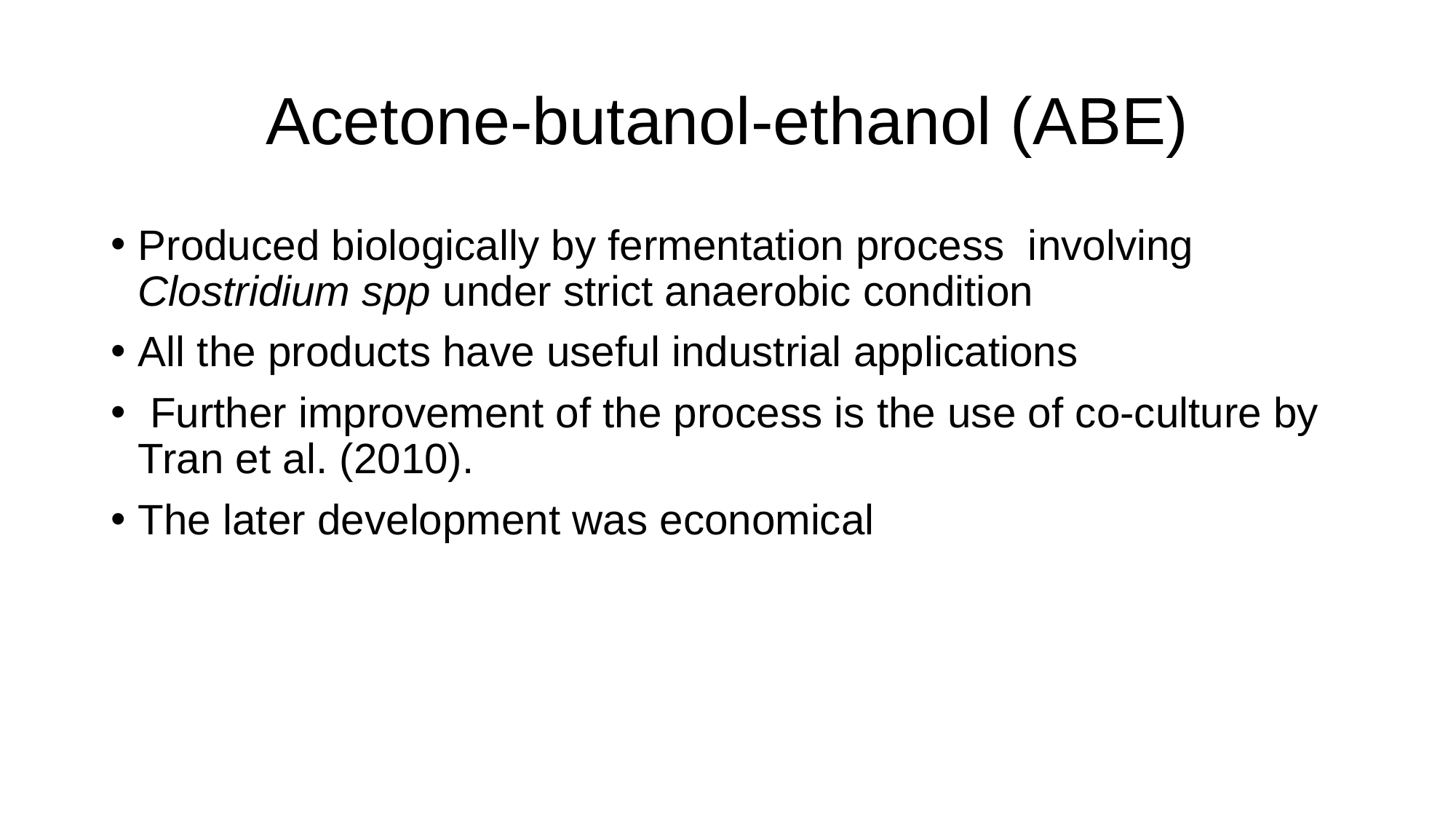

# Acetone-butanol-ethanol (ABE)
Produced biologically by fermentation process  involving Clostridium spp under strict anaerobic condition
All the products have useful industrial applications
 Further improvement of the process is the use of co-culture by Tran et al. (2010).
The later development was economical